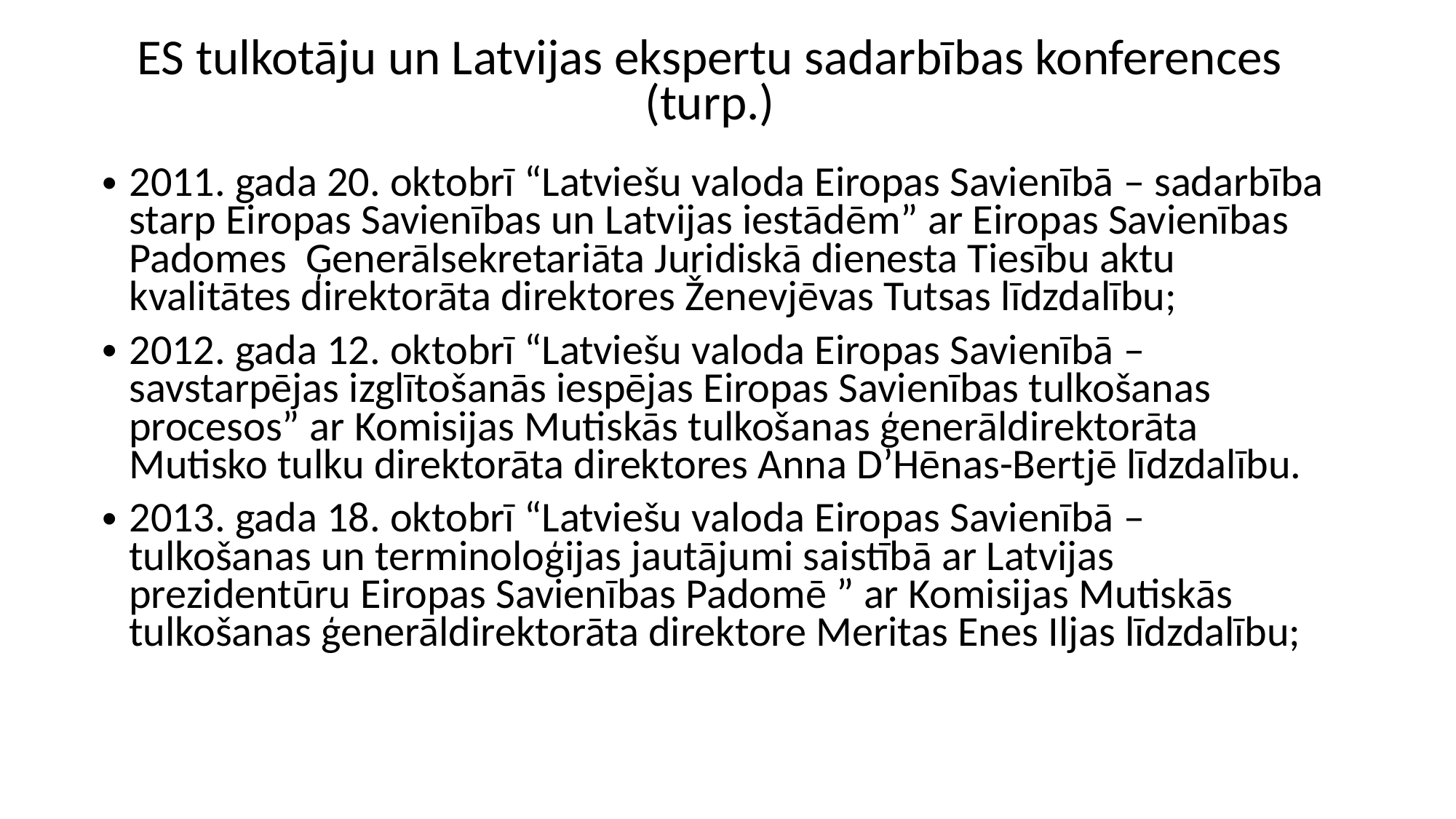

# ES tulkotāju un Latvijas ekspertu sadarbības konferences (turp.)
2011. gada 20. oktobrī “Latviešu valoda Eiropas Savienībā – sadarbība starp Eiropas Savienības un Latvijas iestādēm” ar Eiropas Savienības Padomes  Ģenerālsekretariāta Juridiskā dienesta Tiesību aktu kvalitātes direktorāta direktores Ženevjēvas Tutsas līdzdalību;
2012. gada 12. oktobrī “Latviešu valoda Eiropas Savienībā – savstarpējas izglītošanās iespējas Eiropas Savienības tulkošanas procesos” ar Komisijas Mutiskās tulkošanas ģenerāldirektorāta Mutisko tulku direktorāta direktores Anna D’Hēnas-Bertjē līdzdalību.
2013. gada 18. oktobrī “Latviešu valoda Eiropas Savienībā – tulkošanas un terminoloģijas jautājumi saistībā ar Latvijas prezidentūru Eiropas Savienības Padomē ” ar Komisijas Mutiskās tulkošanas ģenerāldirektorāta direktore Meritas Enes Iljas līdzdalību;